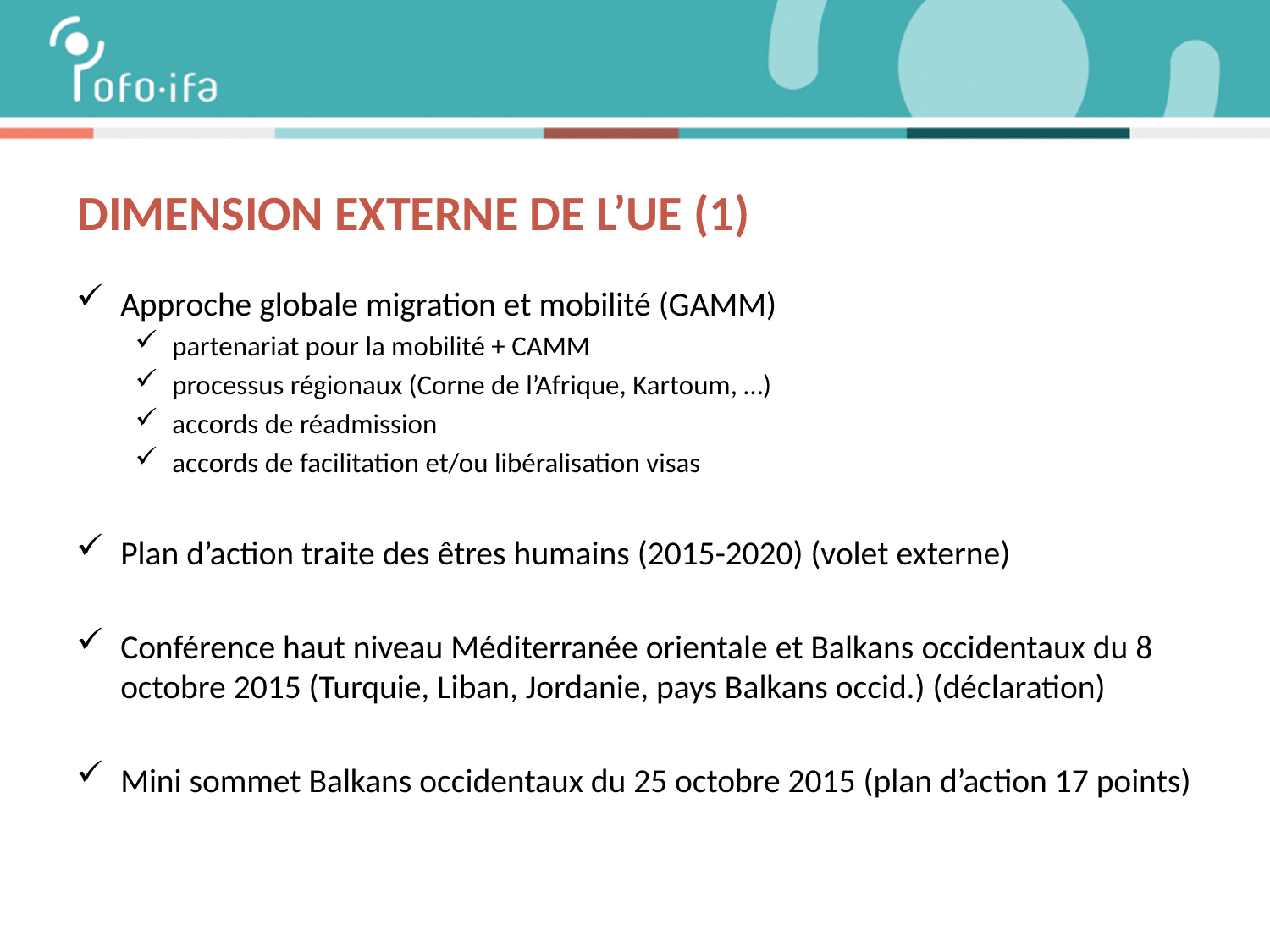

# Dimension externe de l’ue (1)
Approche globale migration et mobilité (GAMM)
partenariat pour la mobilité + CAMM
processus régionaux (Corne de l’Afrique, Kartoum, …)
accords de réadmission
accords de facilitation et/ou libéralisation visas

Plan d’action traite des êtres humains (2015-2020) (volet externe)

Conférence haut niveau Méditerranée orientale et Balkans occidentaux du 8 octobre 2015 (Turquie, Liban, Jordanie, pays Balkans occid.) (déclaration)

Mini sommet Balkans occidentaux du 25 octobre 2015 (plan d’action 17 points)